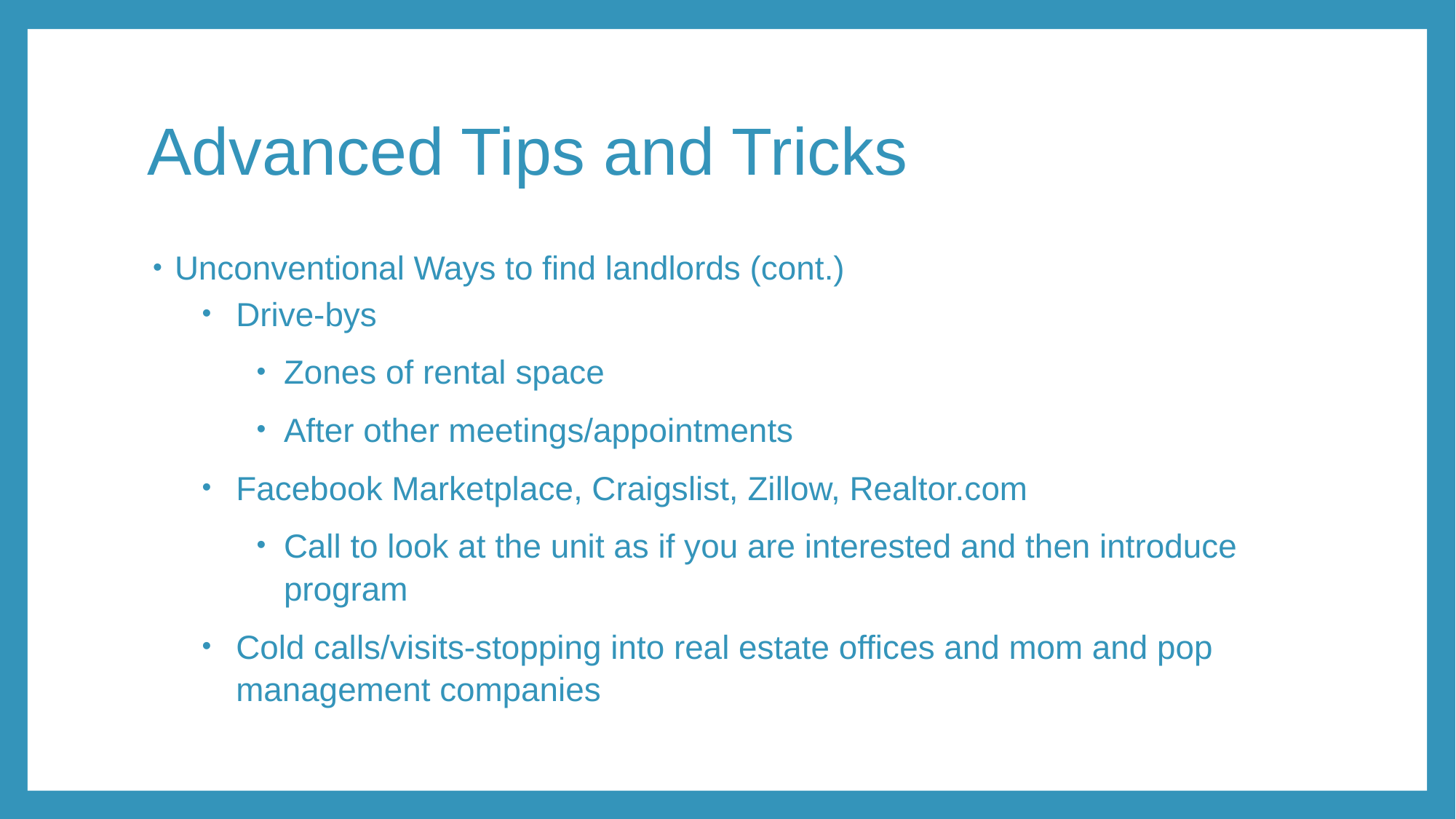

# Advanced Tips and Tricks
Unconventional Ways to find landlords (cont.)
Drive-bys
Zones of rental space
After other meetings/appointments
Facebook Marketplace, Craigslist, Zillow, Realtor.com
Call to look at the unit as if you are interested and then introduce program
Cold calls/visits-stopping into real estate offices and mom and pop management companies